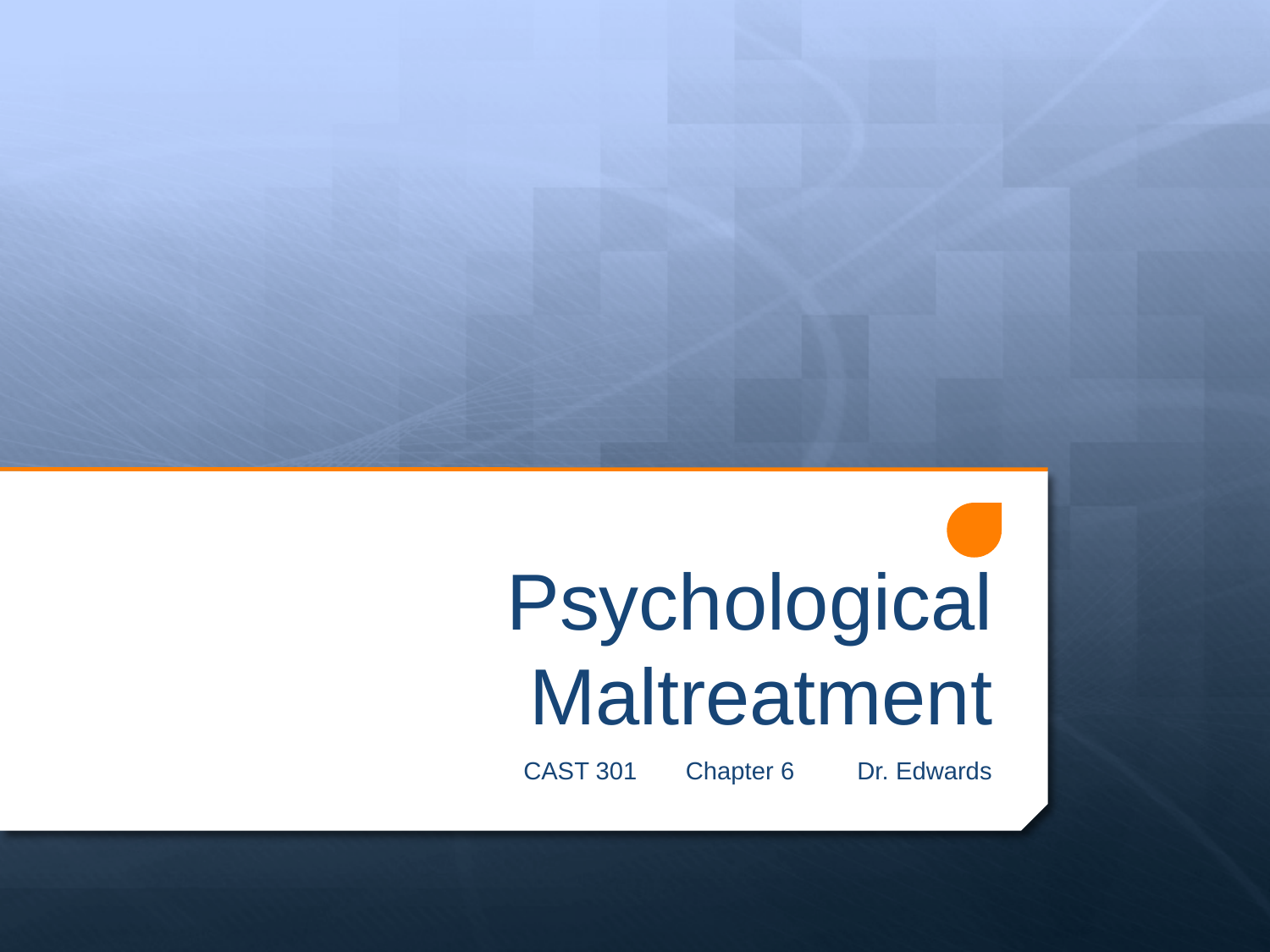

# Psychological Maltreatment
CAST 301       Chapter 6         Dr. Edwards